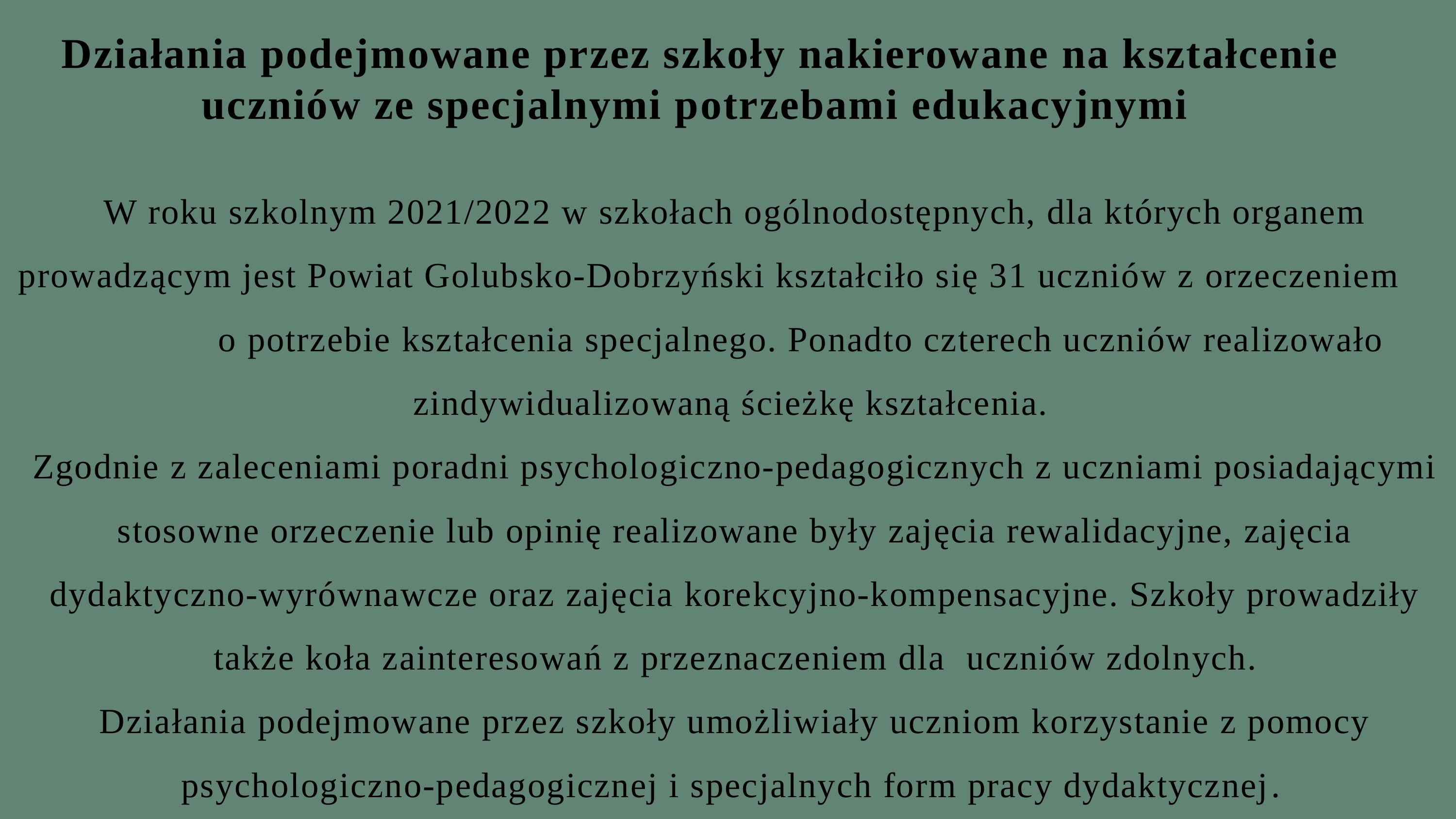

Działania podejmowane przez szkoły nakierowane na kształcenie uczniów ze specjalnymi potrzebami edukacyjnymi

W roku szkolnym 2021/2022 w szkołach ogólnodostępnych, dla których organem prowadzącym jest Powiat Golubsko-Dobrzyński kształciło się 31 uczniów z orzeczeniem                   o potrzebie kształcenia specjalnego. Ponadto czterech uczniów realizowało zindywidualizowaną ścieżkę kształcenia.
Zgodnie z zaleceniami poradni psychologiczno-pedagogicznych z uczniami posiadającymi stosowne orzeczenie lub opinię realizowane były zajęcia rewalidacyjne, zajęcia dydaktyczno-wyrównawcze oraz zajęcia korekcyjno-kompensacyjne. Szkoły prowadziły także koła zainteresowań z przeznaczeniem dla  uczniów zdolnych.
Działania podejmowane przez szkoły umożliwiały uczniom korzystanie z pomocy psychologiczno-pedagogicznej i specjalnych form pracy dydaktycznej.